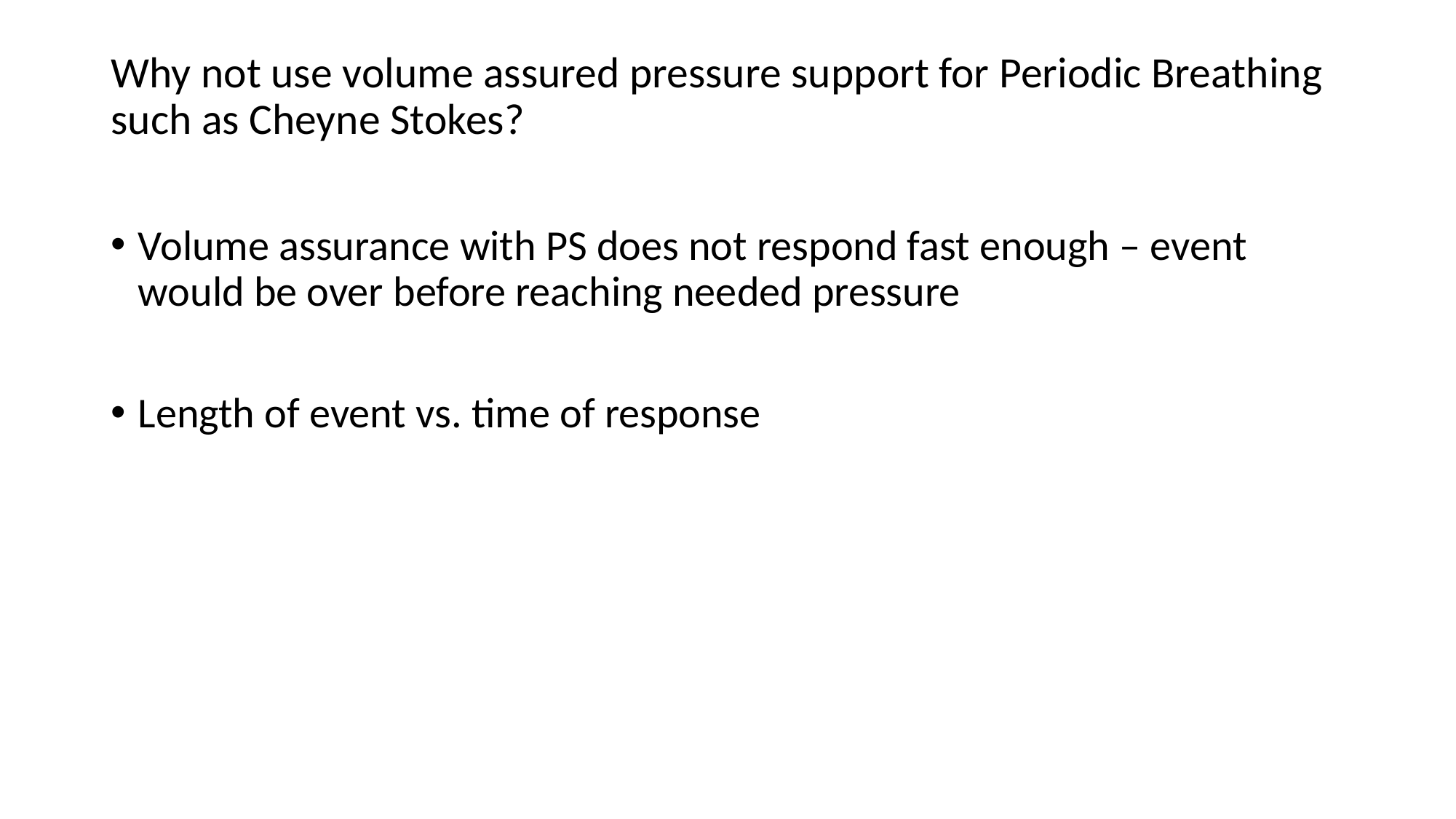

# Why not use volume assured pressure support for Periodic Breathing such as Cheyne Stokes?
Volume assurance with PS does not respond fast enough – event would be over before reaching needed pressure

Length of event vs. time of response